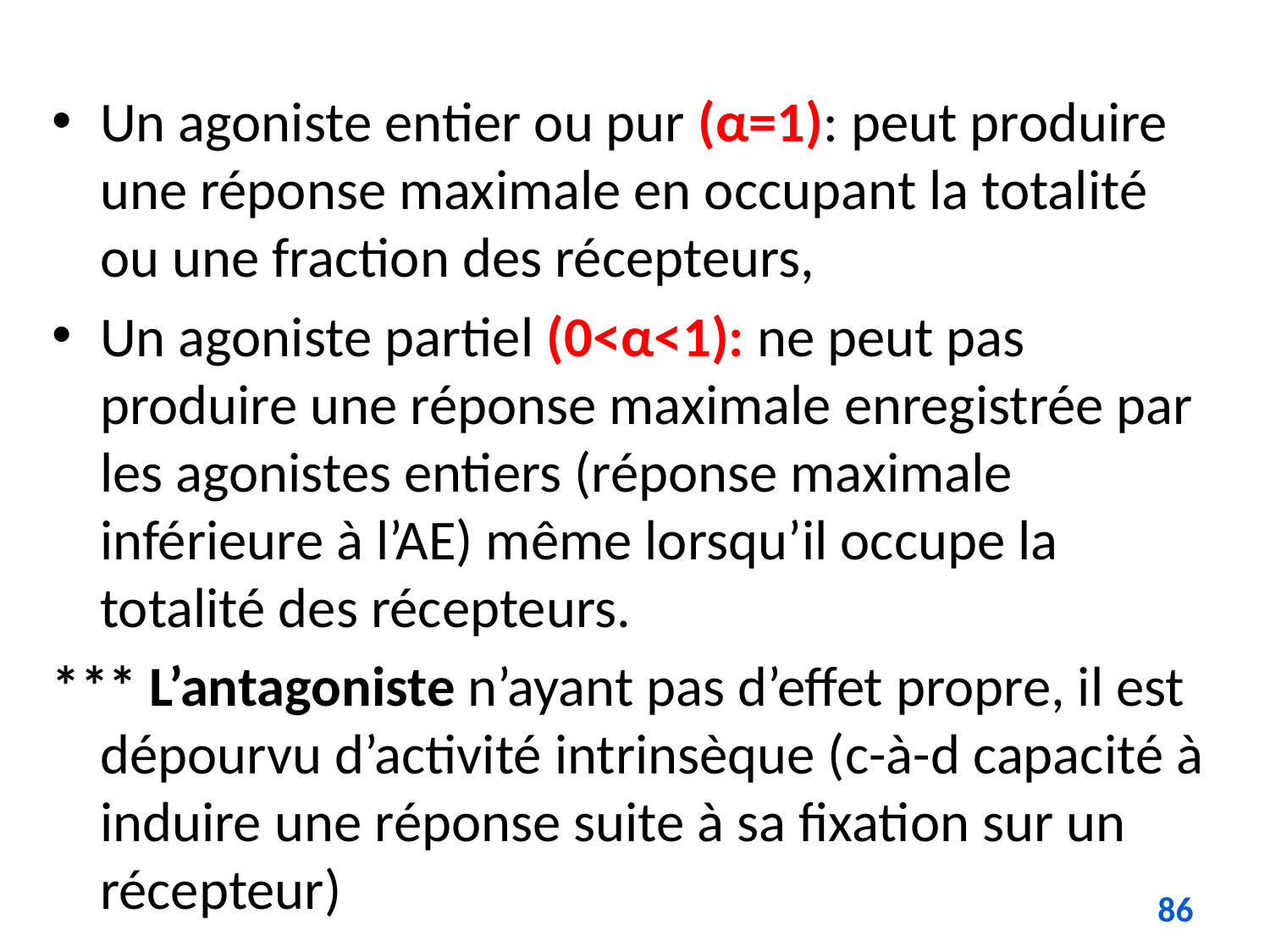

Un agoniste entier ou pur (α=1): peut produire une réponse maximale en occupant la totalité ou une fraction des récepteurs,
Un agoniste partiel (0<α<1): ne peut pas produire une réponse maximale enregistrée par les agonistes entiers (réponse maximale inférieure à l’AE) même lorsqu’il occupe la totalité des récepteurs.
*** L’antagoniste n’ayant pas d’effet propre, il est dépourvu d’activité intrinsèque (c-à-d capacité à induire une réponse suite à sa fixation sur un récepteur)

86